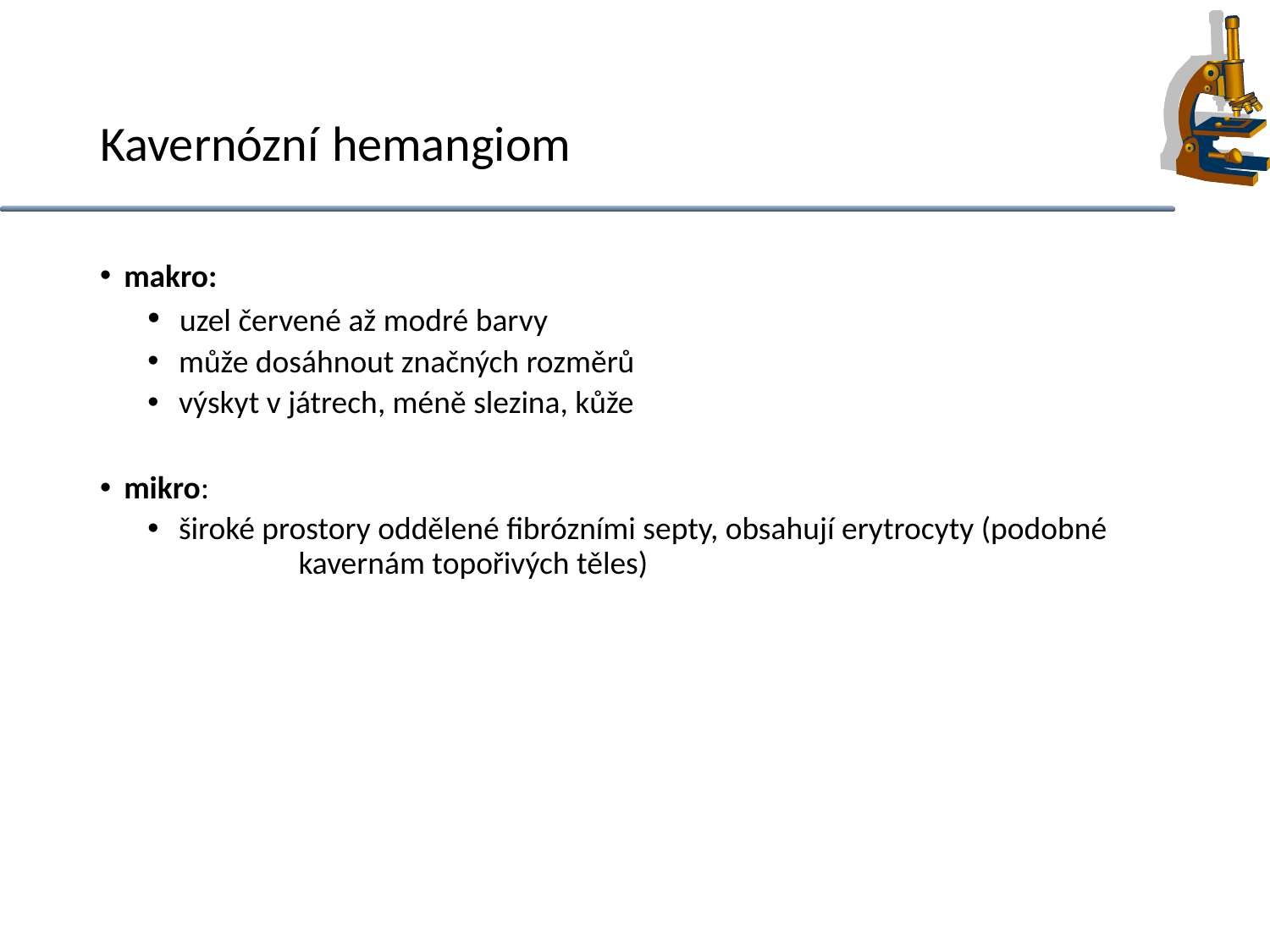

# Kavernózní hemangiom
makro:
 uzel červené až modré barvy
 může dosáhnout značných rozměrů
 výskyt v játrech, méně slezina, kůže
mikro:
 široké prostory oddělené fibrózními septy, obsahují erytrocyty (podobné 	kavernám topořivých těles)